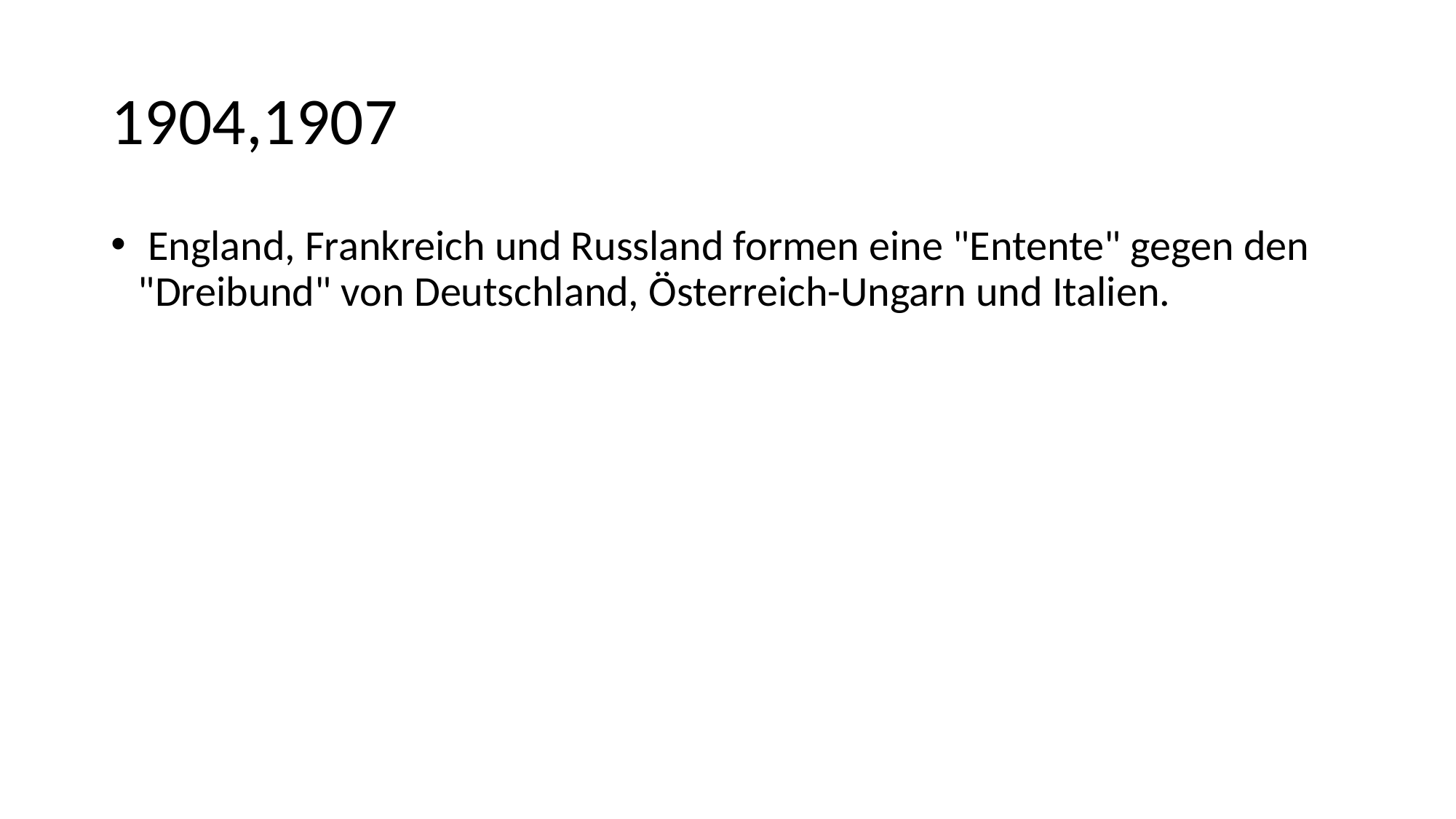

# 1904,1907
 England, Frankreich und Russland formen eine "Entente" gegen den "Dreibund" von Deutschland, Österreich-Ungarn und Italien.